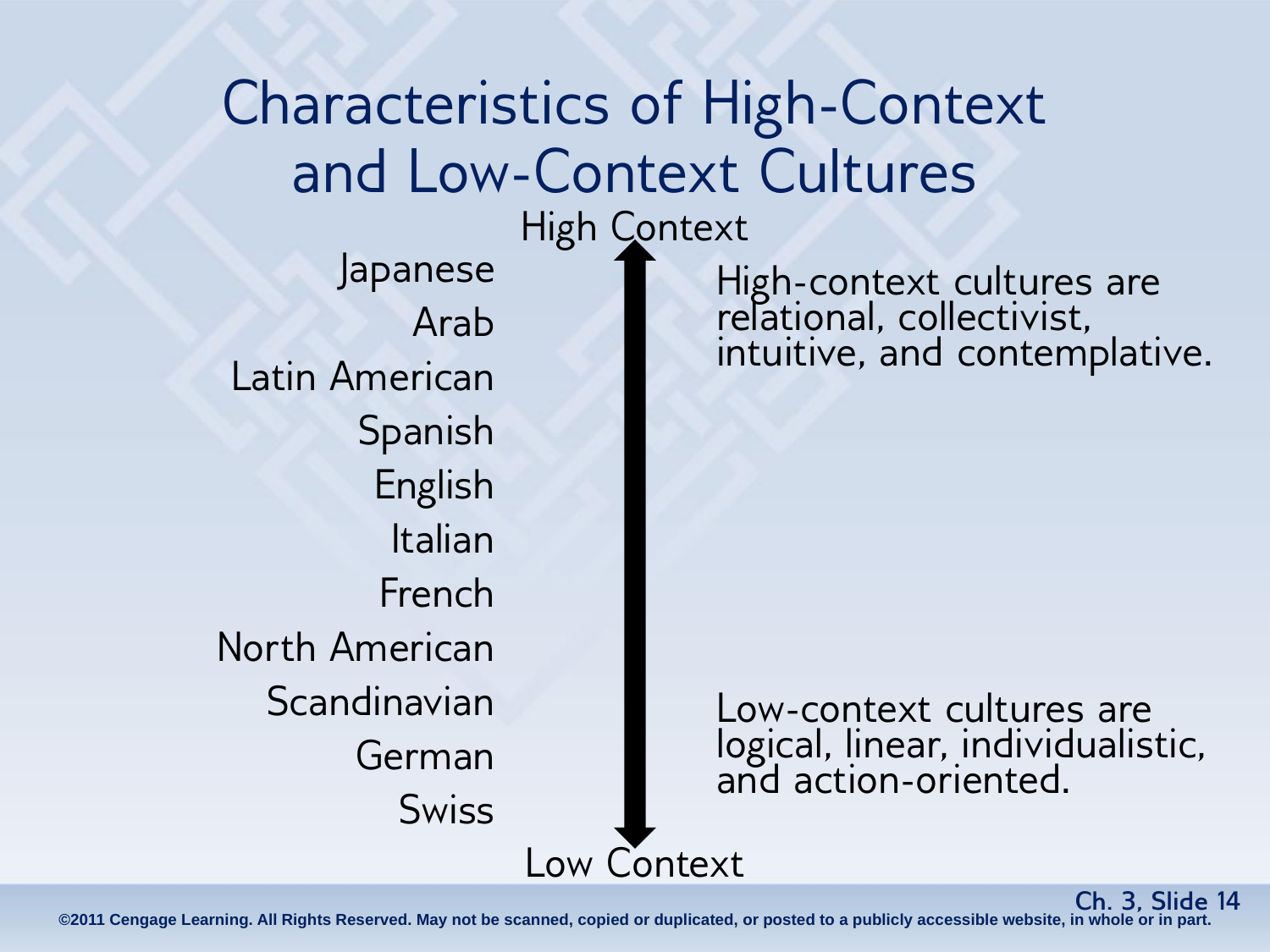

# Characteristics of High-Context and Low-Context Cultures
High Context

 Japanese
Arab
Latin American
Spanish
English
Italian
French
North American
Scandinavian
German
Swiss
High-context cultures are relational, collectivist, intuitive, and contemplative.
Low-context cultures are logical, linear, individualistic, and action-oriented.

Low Context